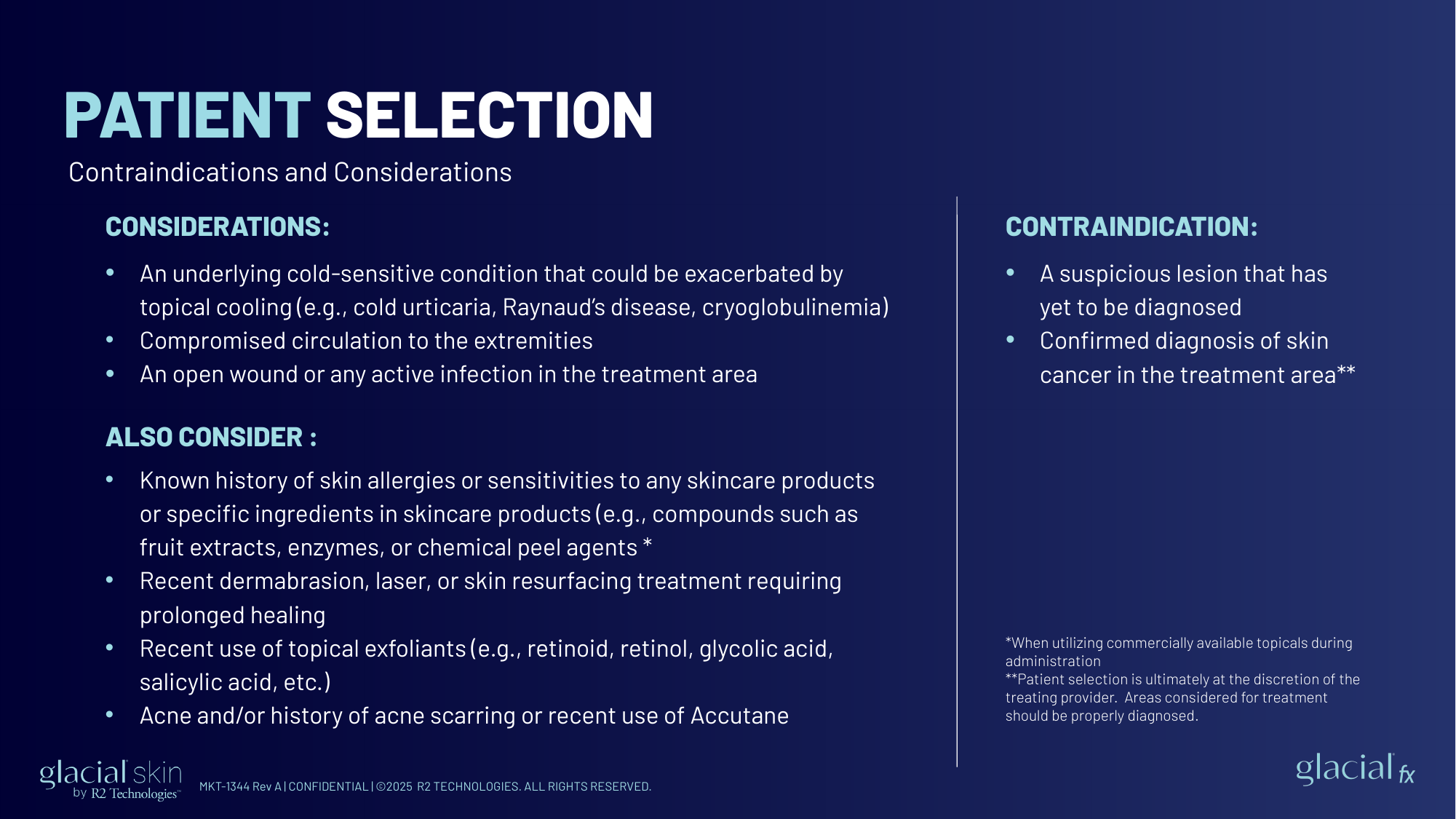

PATIENT SELECTION
Contraindications and Considerations

CONSIDERATIONS:

An underlying cold-sensitive condition that could be exacerbated by topical cooling (e.g., cold urticaria, Raynaud’s disease, cryoglobulinemia)
Compromised circulation to the extremities
An open wound or any active infection in the treatment area

CONTRAINDICATION:

A suspicious lesion that has yet to be diagnosed
Confirmed diagnosis of skin cancer in the treatment area**
ALSO CONSIDER :

Known history of skin allergies or sensitivities to any skincare products or specific ingredients in skincare products (e.g., compounds such as fruit extracts, enzymes, or chemical peel agents *​
Recent dermabrasion, laser, or skin resurfacing treatment requiring prolonged healing​
Recent use of topical exfoliants (e.g., retinoid, retinol, glycolic acid, salicylic acid, etc.)​
Acne and/or history of acne scarring or recent use of Accutane ​

*When utilizing commercially available topicals during administration
**Patient selection is ultimately at the discretion of the treating provider.  Areas considered for treatment should be properly diagnosed.